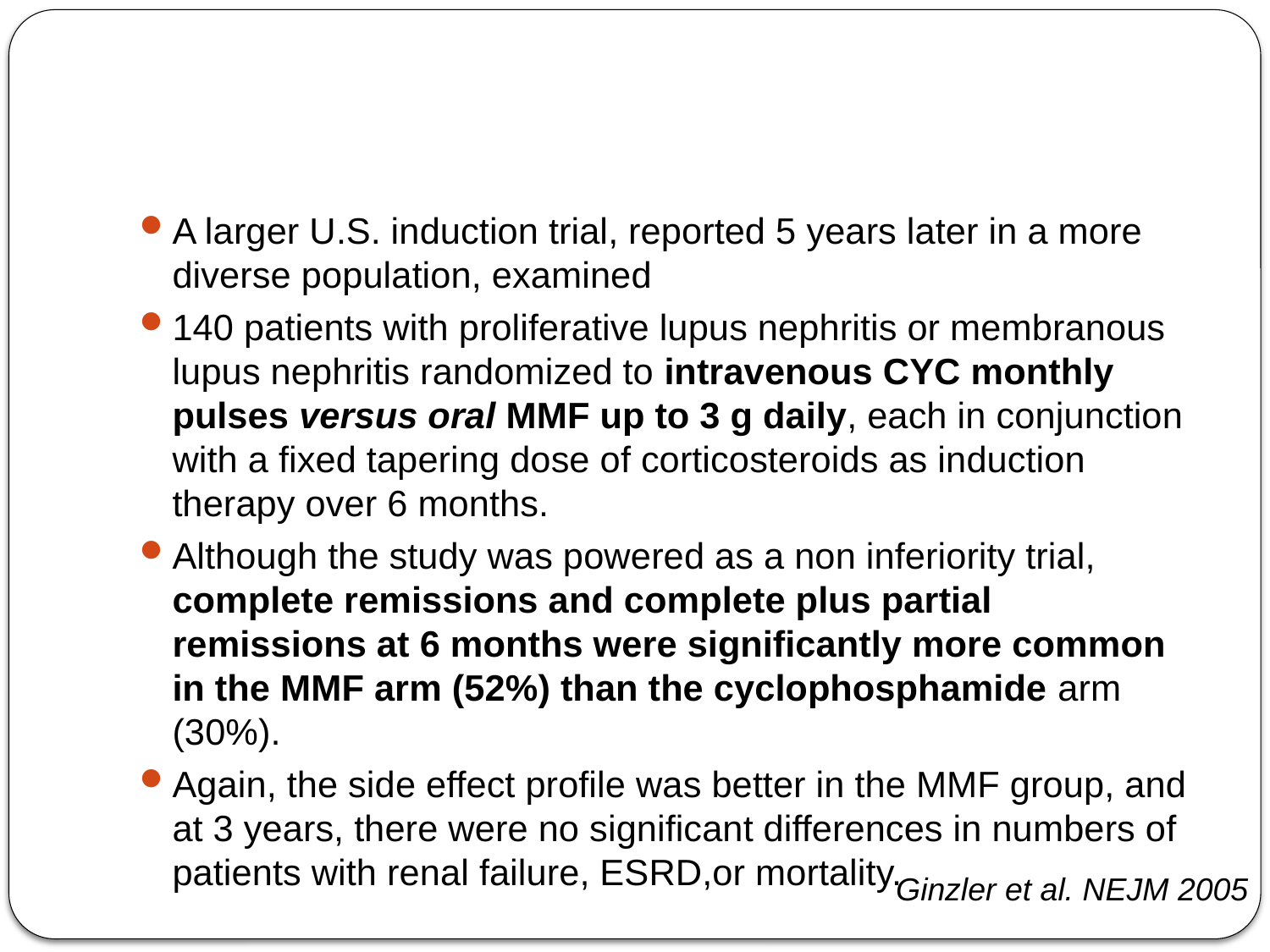

#
A larger U.S. induction trial, reported 5 years later in a more diverse population, examined
140 patients with proliferative lupus nephritis or membranous lupus nephritis randomized to intravenous CYC monthly pulses versus oral MMF up to 3 g daily, each in conjunction with a fixed tapering dose of corticosteroids as induction therapy over 6 months.
Although the study was powered as a non inferiority trial, complete remissions and complete plus partial remissions at 6 months were significantly more common in the MMF arm (52%) than the cyclophosphamide arm (30%).
Again, the side effect profile was better in the MMF group, and at 3 years, there were no significant differences in numbers of patients with renal failure, ESRD,or mortality.
Ginzler et al. NEJM 2005